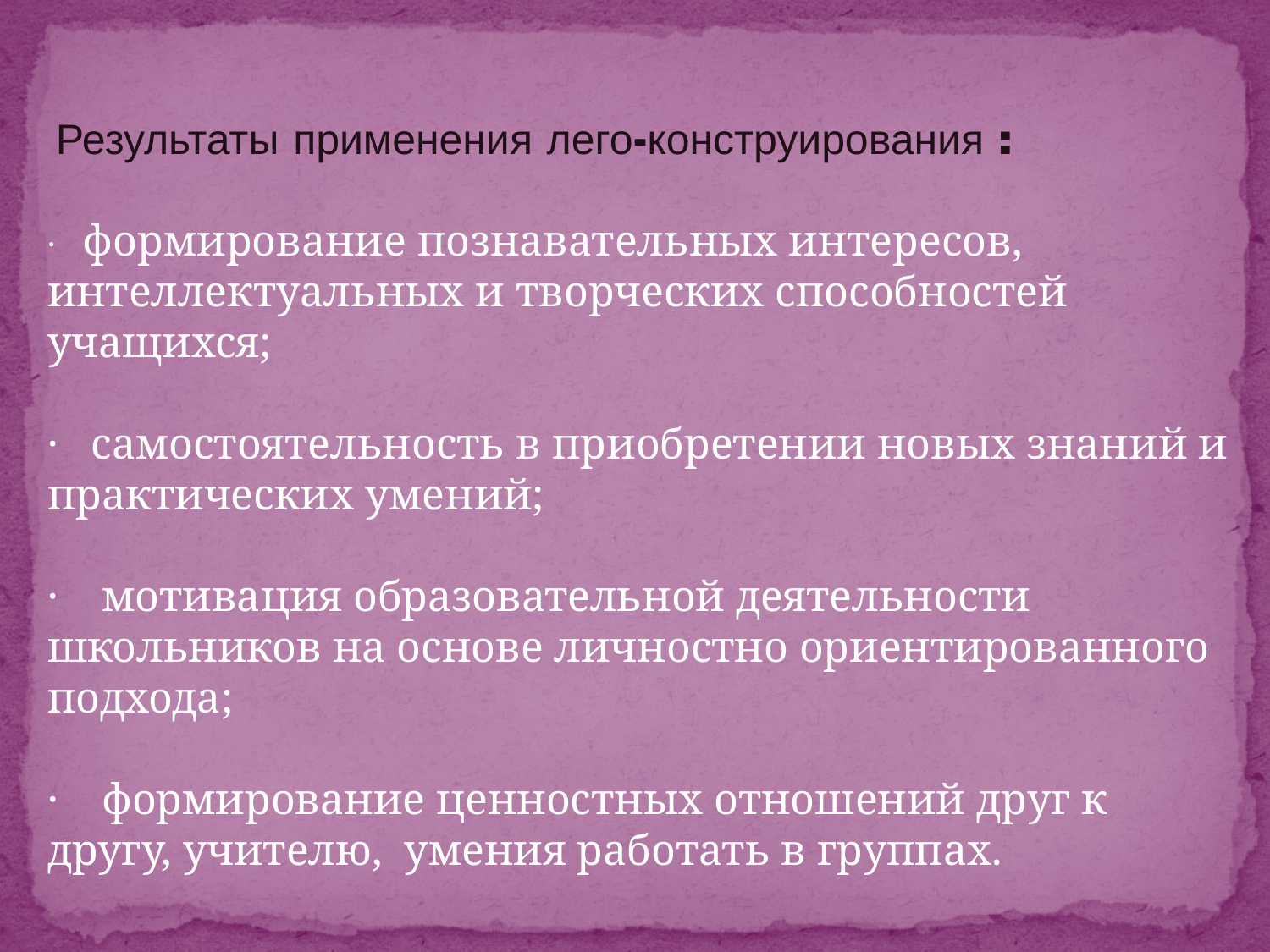

Результаты применения лего-конструирования :

·   формирование познавательных интересов, интеллектуальных и творческих способностей учащихся;

·   самостоятельность в приобретении новых знаний и практических умений;

·    мотивация образовательной деятельности школьников на основе личностно ориентированного подхода;

·    формирование ценностных отношений друг к другу, учителю,  умения работать в группах.